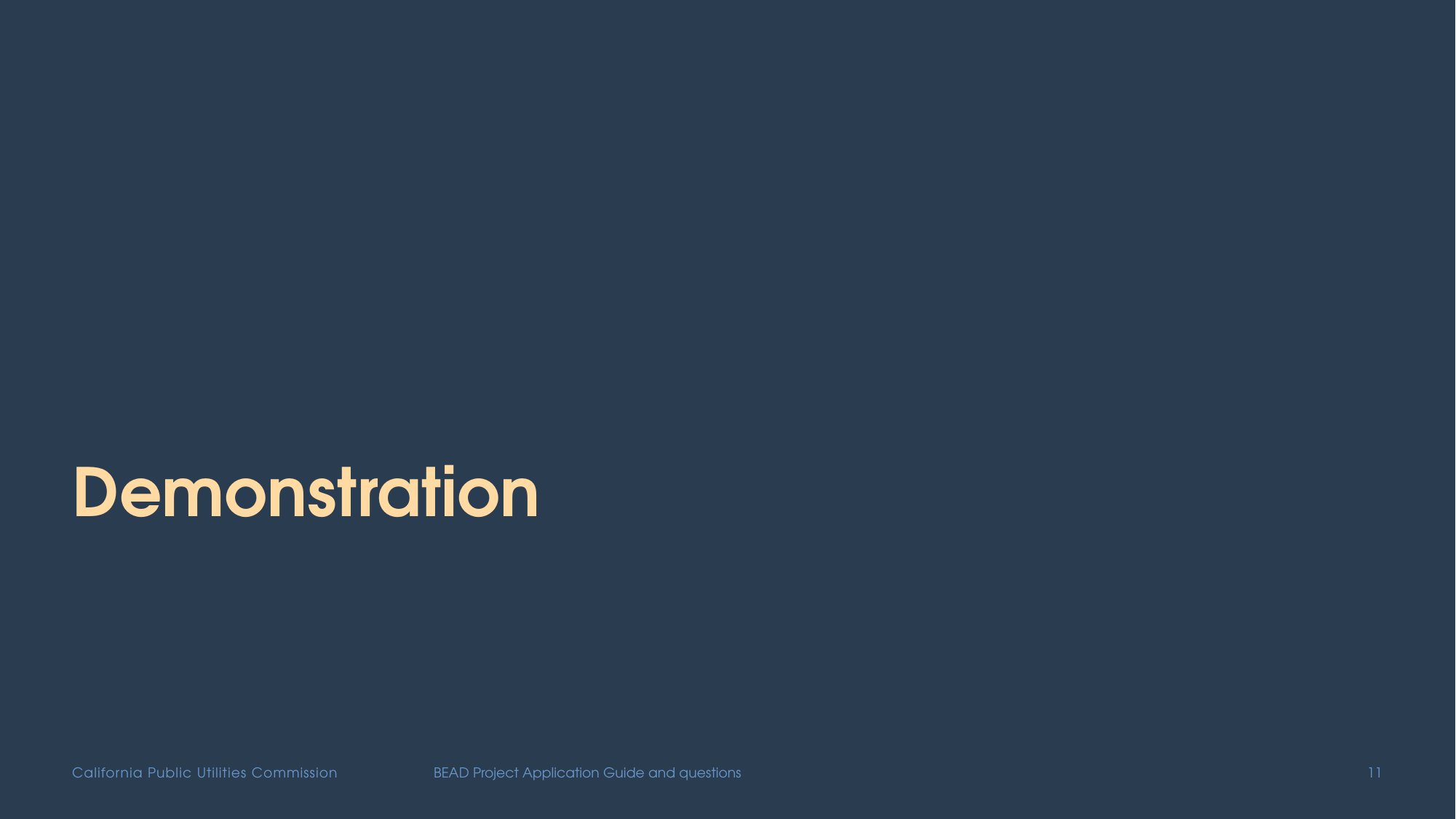

# Demonstration

11
BEAD Project Application Guide and questions